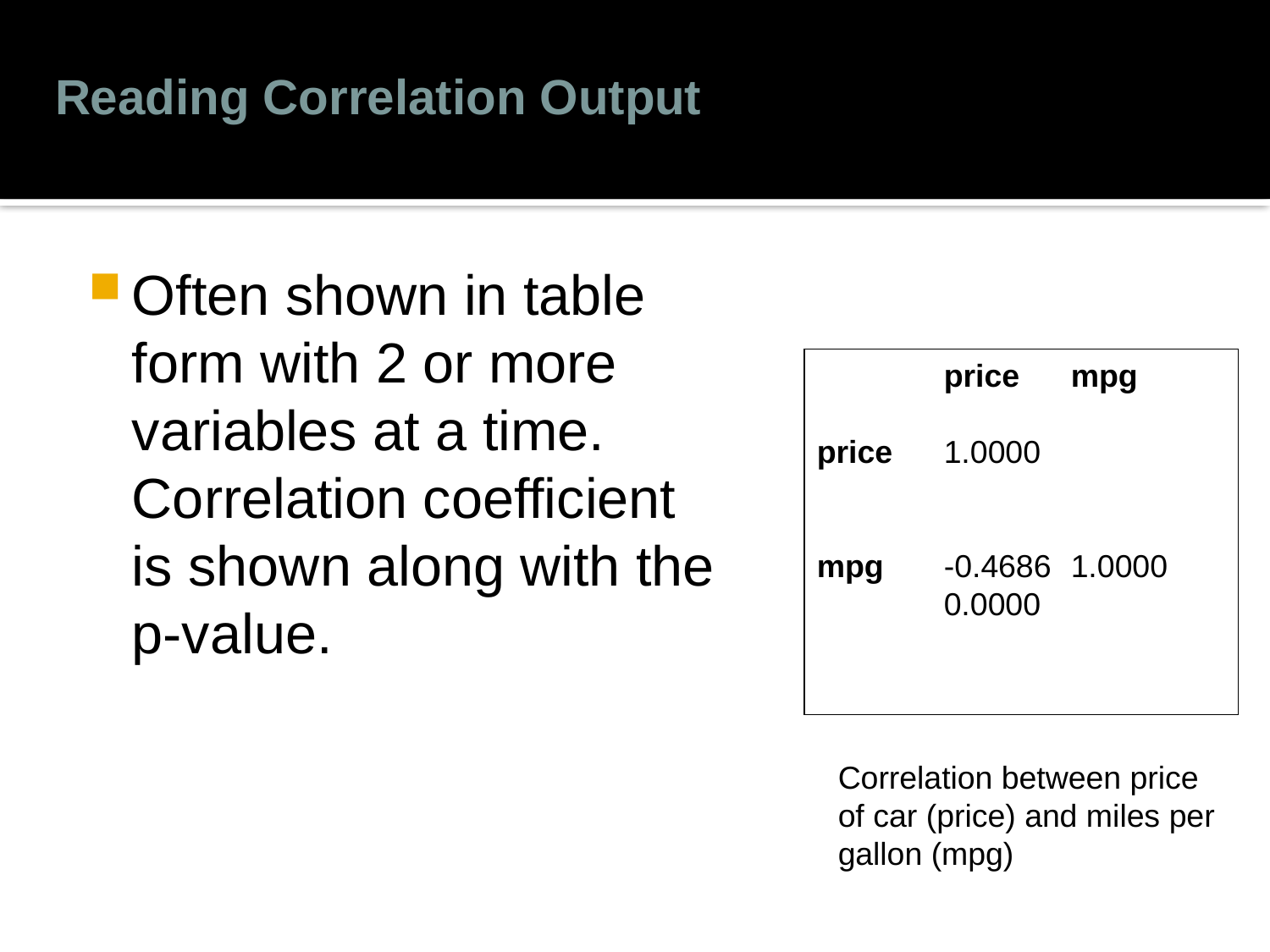

# Reading Correlation Output
Often shown in table form with 2 or more variables at a time. Correlation coefficient is shown along with the p-value.
	price	mpg

price	1.0000

mpg	-0.4686	1.0000
	0.0000

Correlation between price of car (price) and miles per gallon (mpg)